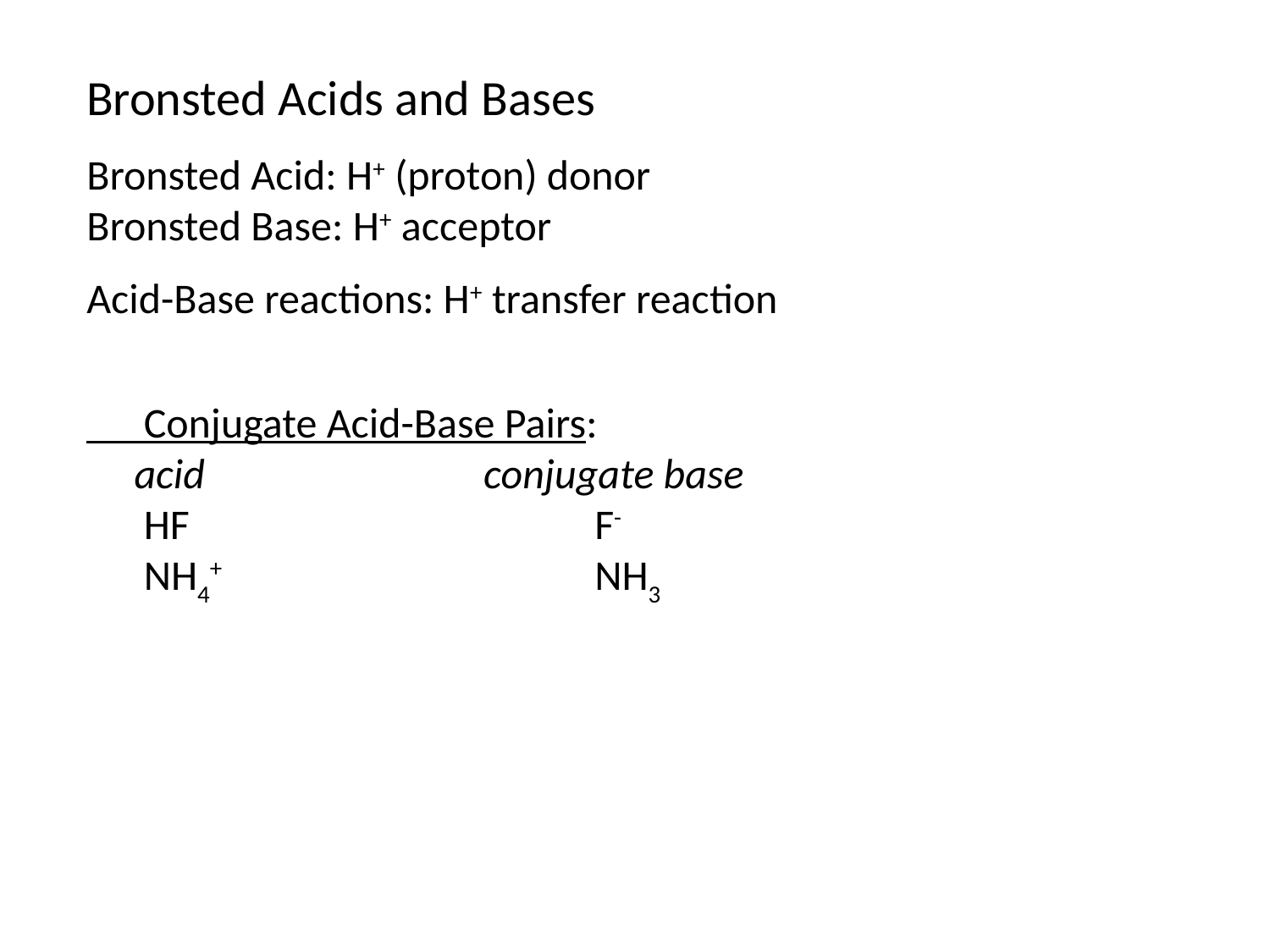

Bronsted Acids and Bases

Bronsted Acid: H+ (proton) donor
Bronsted Base: H+ acceptor

Acid-Base reactions: H+ transfer reaction

      Conjugate Acid-Base Pairs:
     acid		               conjugate base
      HF				F-
      NH4+			NH3